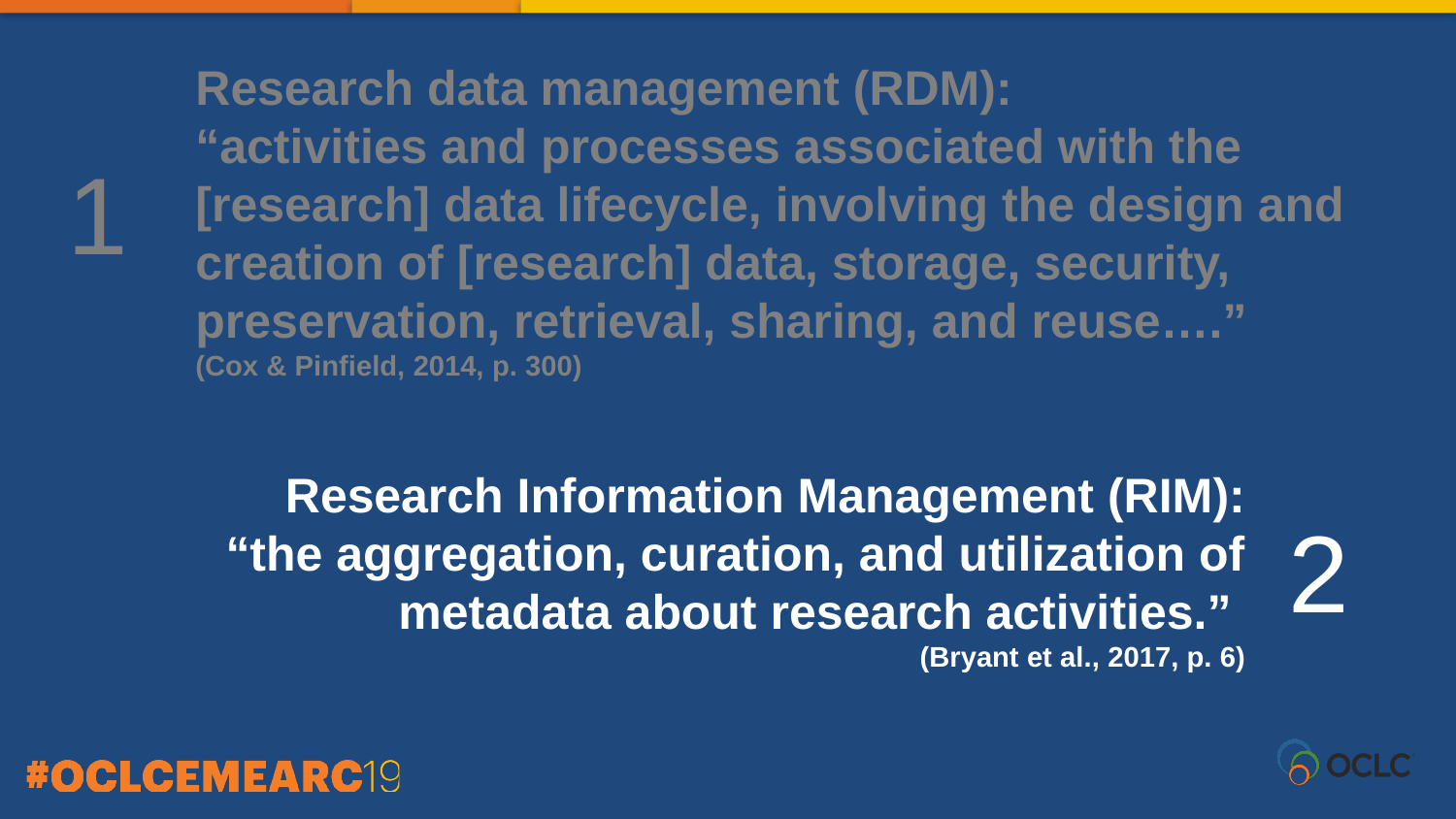

Research data management (RDM):
“activities and processes associated with the [research] data lifecycle, involving the design and creation of [research] data, storage, security, preservation, retrieval, sharing, and reuse….”
(Cox & Pinfield, 2014, p. 300)
1
Research Information Management (RIM):
“the aggregation, curation, and utilization of metadata about research activities.”
(Bryant et al., 2017, p. 6)
2